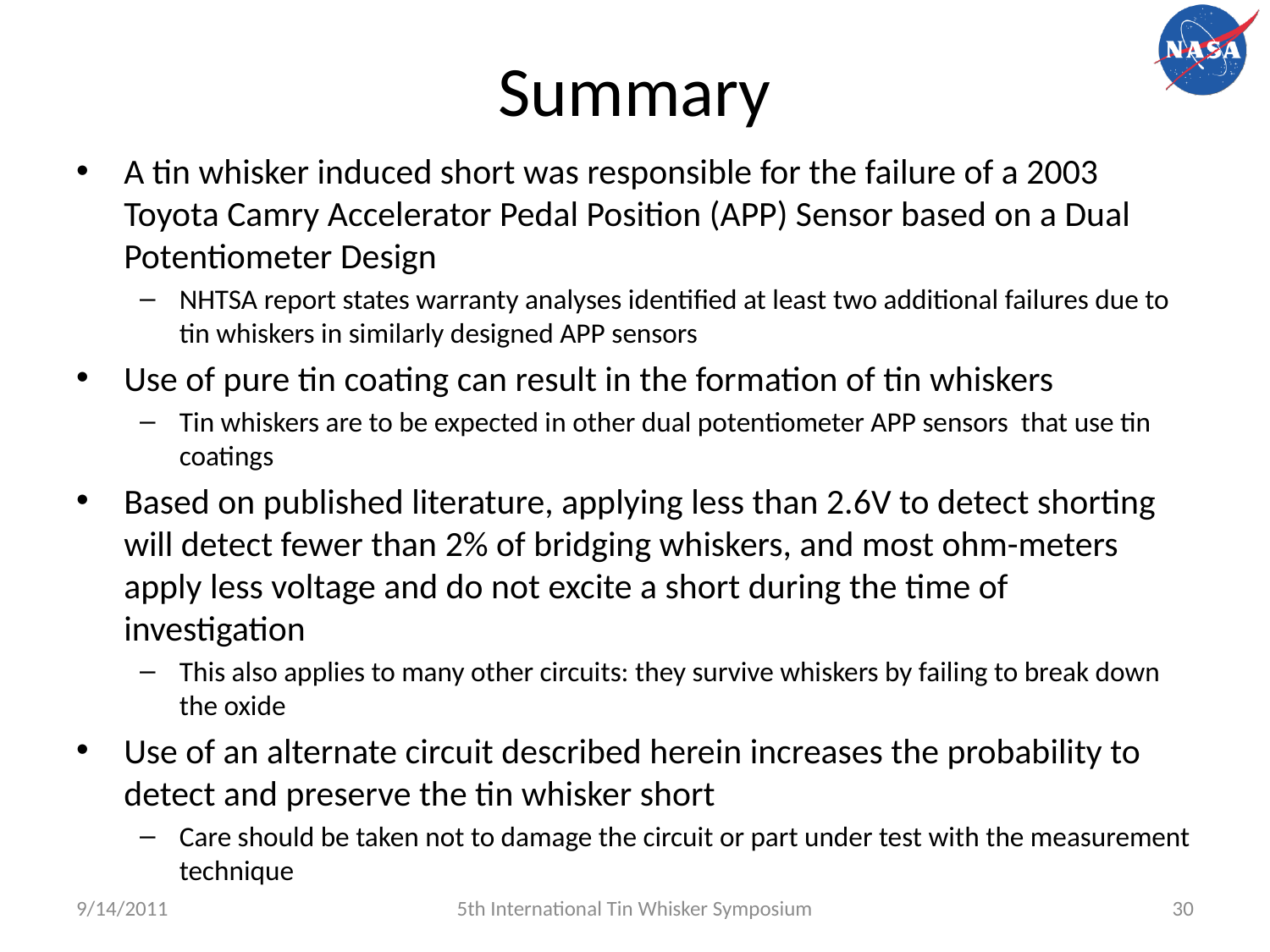

# Summary
A tin whisker induced short was responsible for the failure of a 2003 Toyota Camry Accelerator Pedal Position (APP) Sensor based on a Dual Potentiometer Design
NHTSA report states warranty analyses identified at least two additional failures due to tin whiskers in similarly designed APP sensors
Use of pure tin coating can result in the formation of tin whiskers
Tin whiskers are to be expected in other dual potentiometer APP sensors  that use tin coatings
Based on published literature, applying less than 2.6V to detect shorting will detect fewer than 2% of bridging whiskers, and most ohm-meters apply less voltage and do not excite a short during the time of investigation
This also applies to many other circuits: they survive whiskers by failing to break down the oxide
Use of an alternate circuit described herein increases the probability to detect and preserve the tin whisker short
Care should be taken not to damage the circuit or part under test with the measurement technique

9/14/2011
5th International Tin Whisker Symposium
30